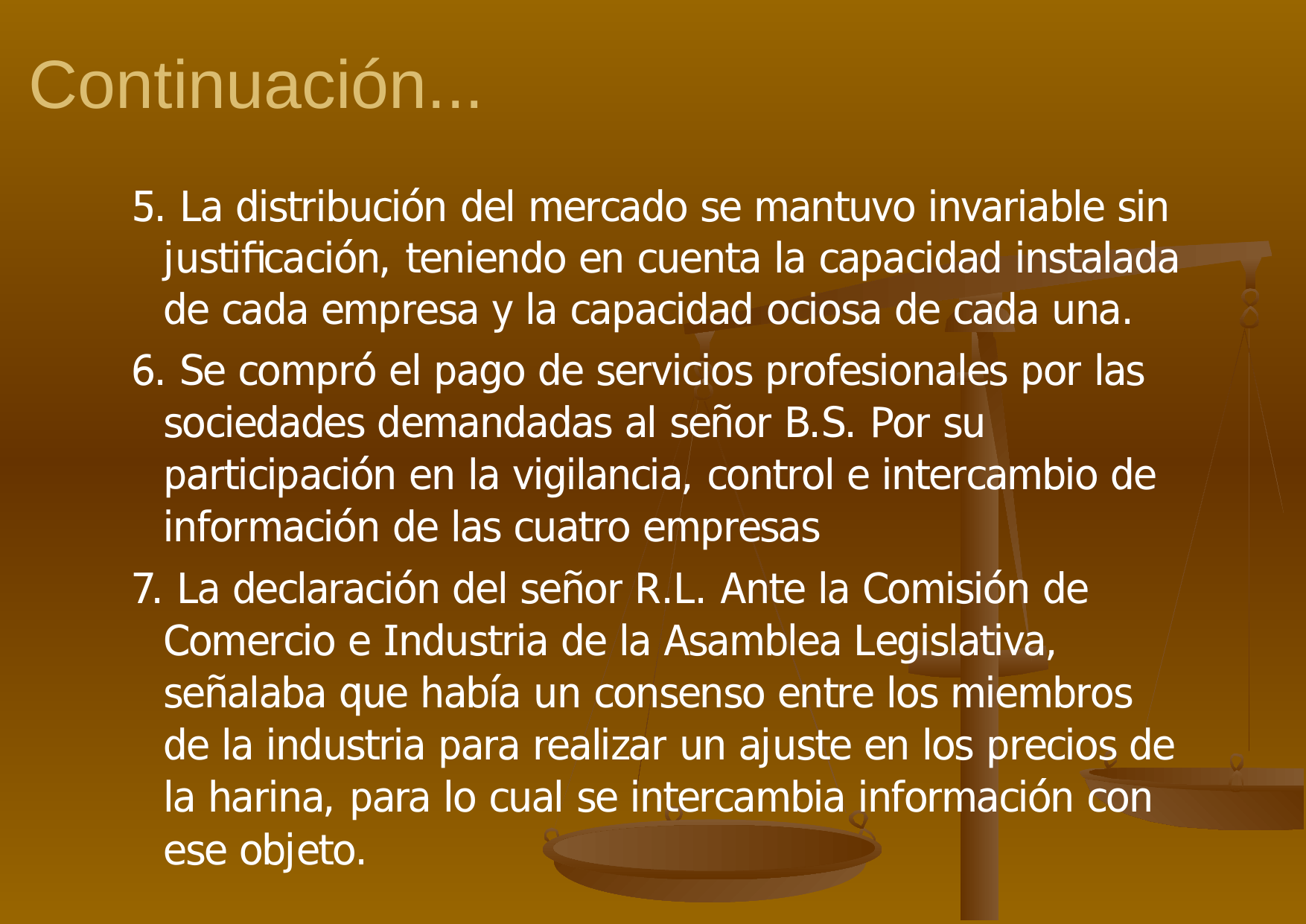

# Continuación...
5. La distribución del mercado se mantuvo invariable sin justificación, teniendo en cuenta la capacidad instalada de cada empresa y la capacidad ociosa de cada una.
6. Se compró el pago de servicios profesionales por las sociedades demandadas al señor B.S. Por su participación en la vigilancia, control e intercambio de información de las cuatro empresas
7. La declaración del señor R.L. Ante la Comisión de Comercio e Industria de la Asamblea Legislativa, señalaba que había un consenso entre los miembros de la industria para realizar un ajuste en los precios de la harina, para lo cual se intercambia información con ese objeto.